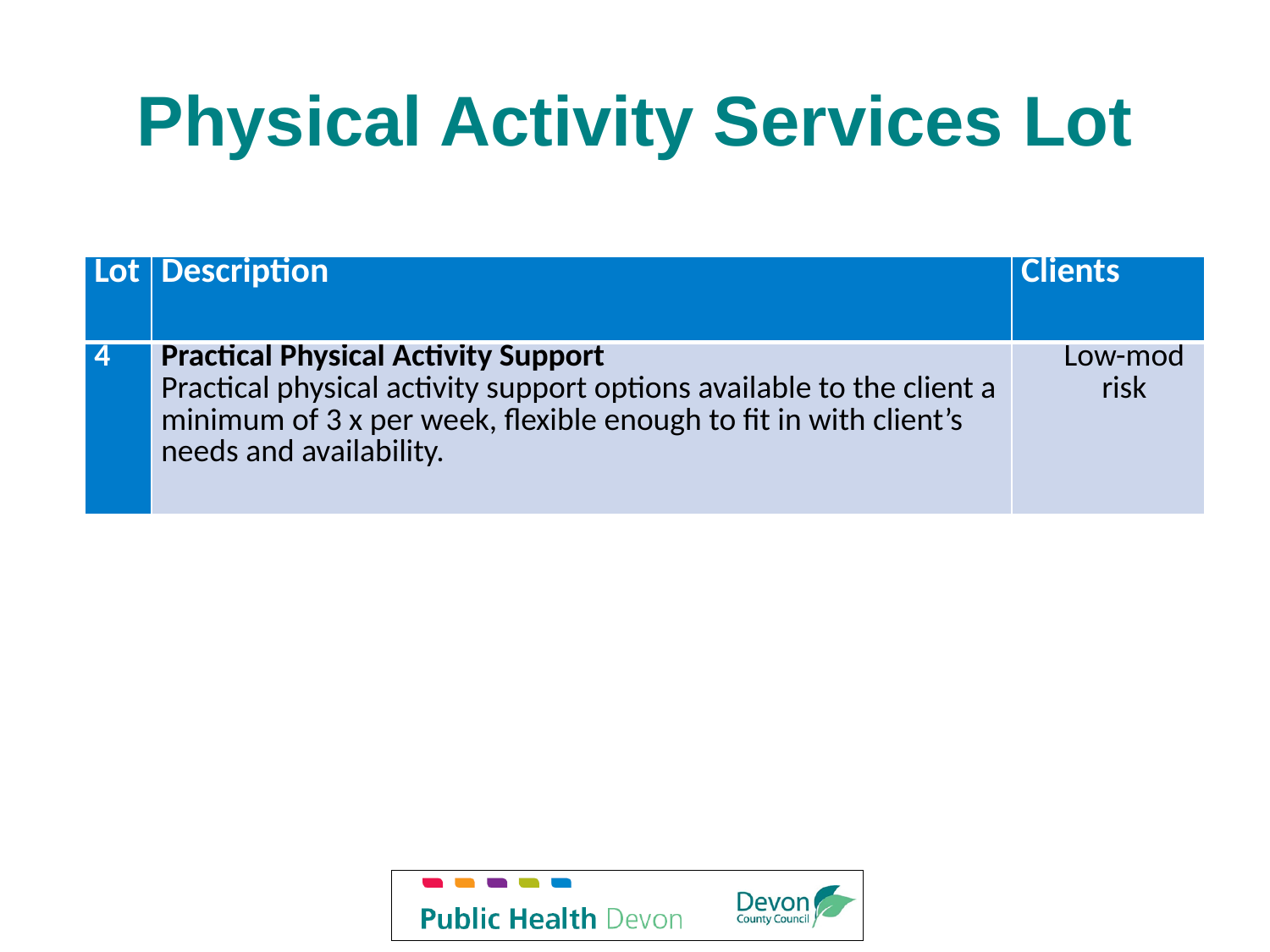

# Physical Activity Services Lot
| Lot | Description | Clients |
| --- | --- | --- |
| 4 | Practical Physical Activity Support Practical physical activity support options available to the client a minimum of 3 x per week, flexible enough to fit in with client’s needs and availability. | Low-mod risk |